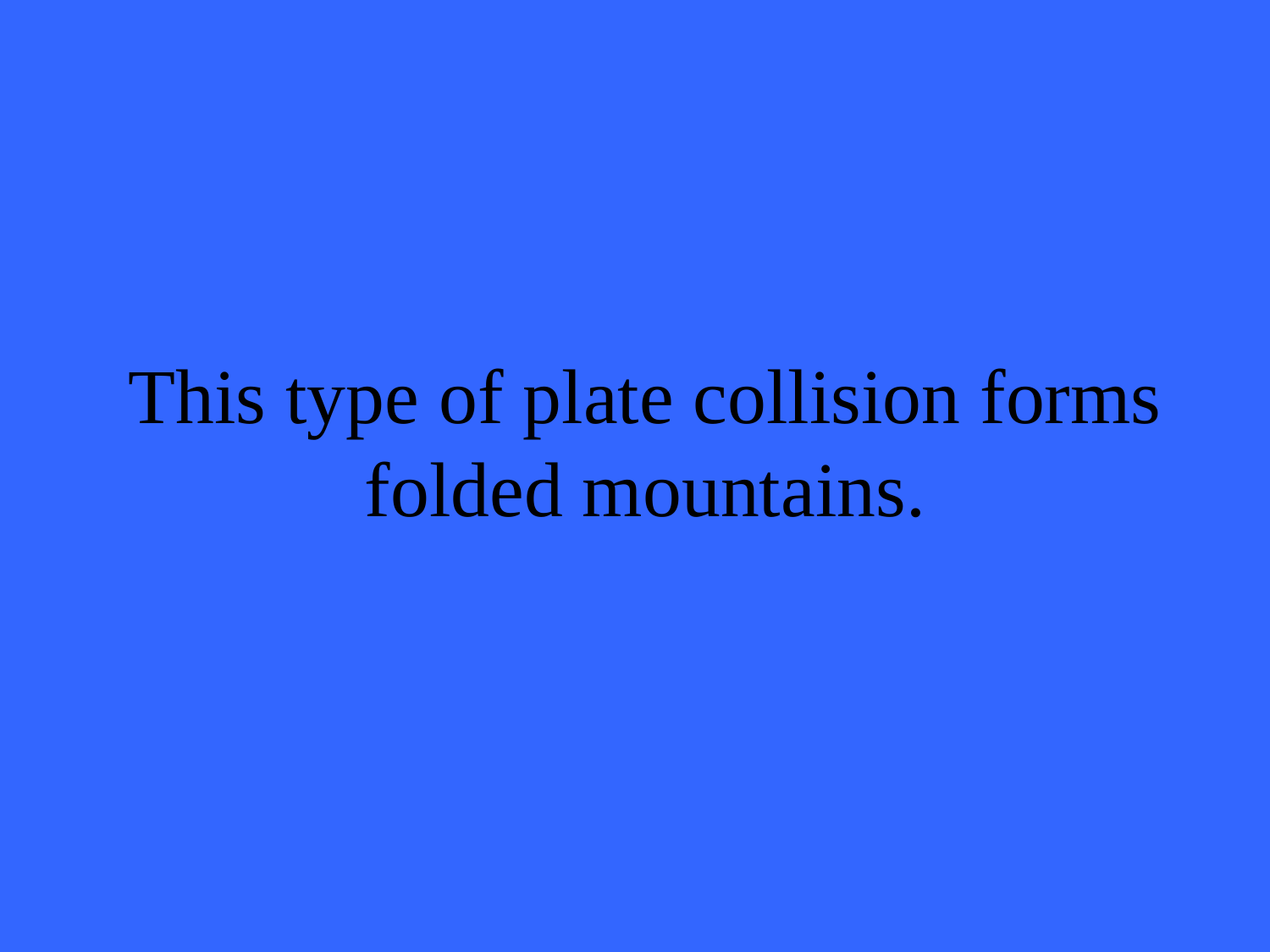

# This type of plate collision forms folded mountains.